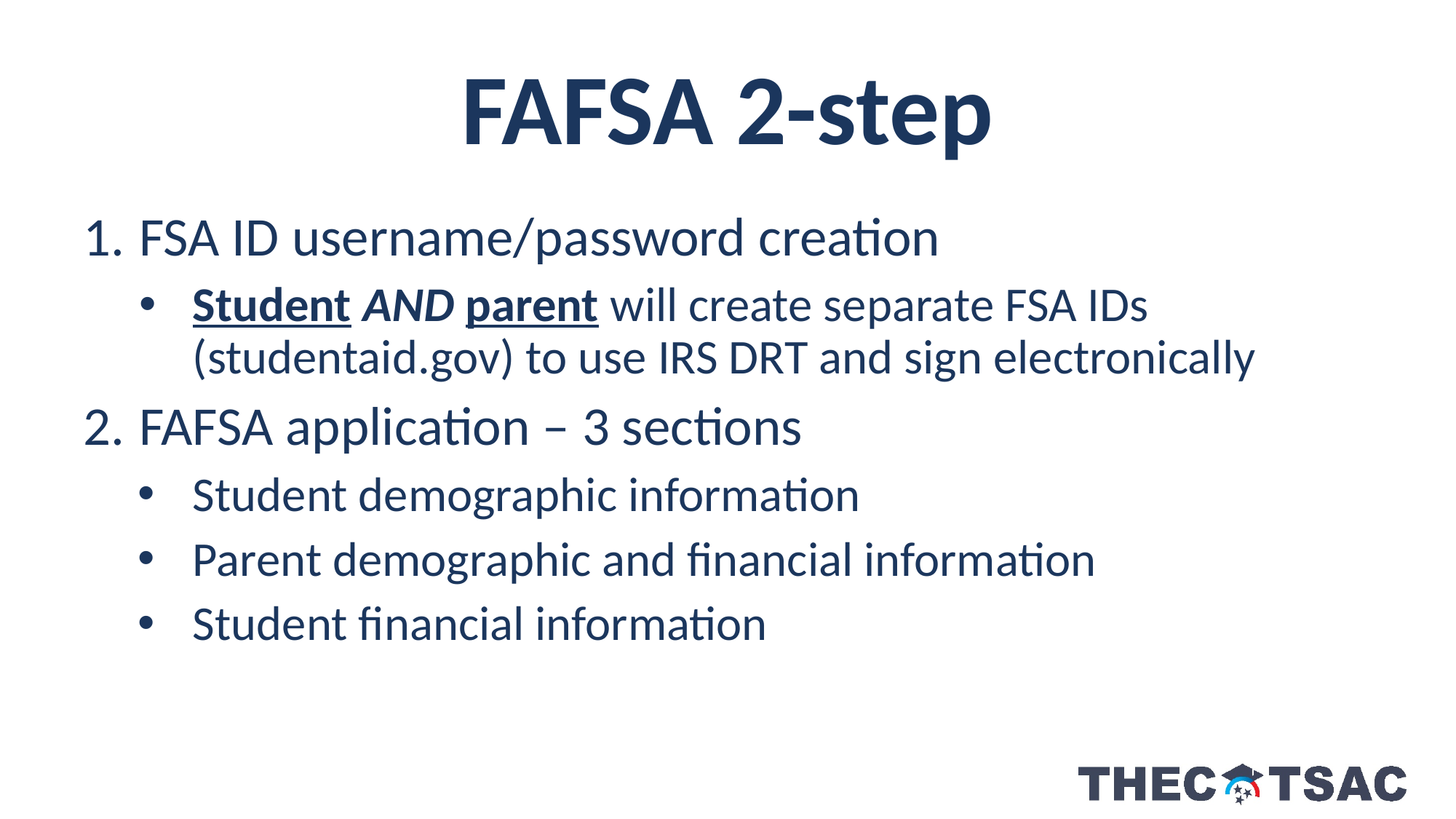

# FAFSA 2-step
FSA ID username/password creation
Student AND parent will create separate FSA IDs (studentaid.gov) to use IRS DRT and sign electronically
FAFSA application – 3 sections
Student demographic information
Parent demographic and financial information
Student financial information